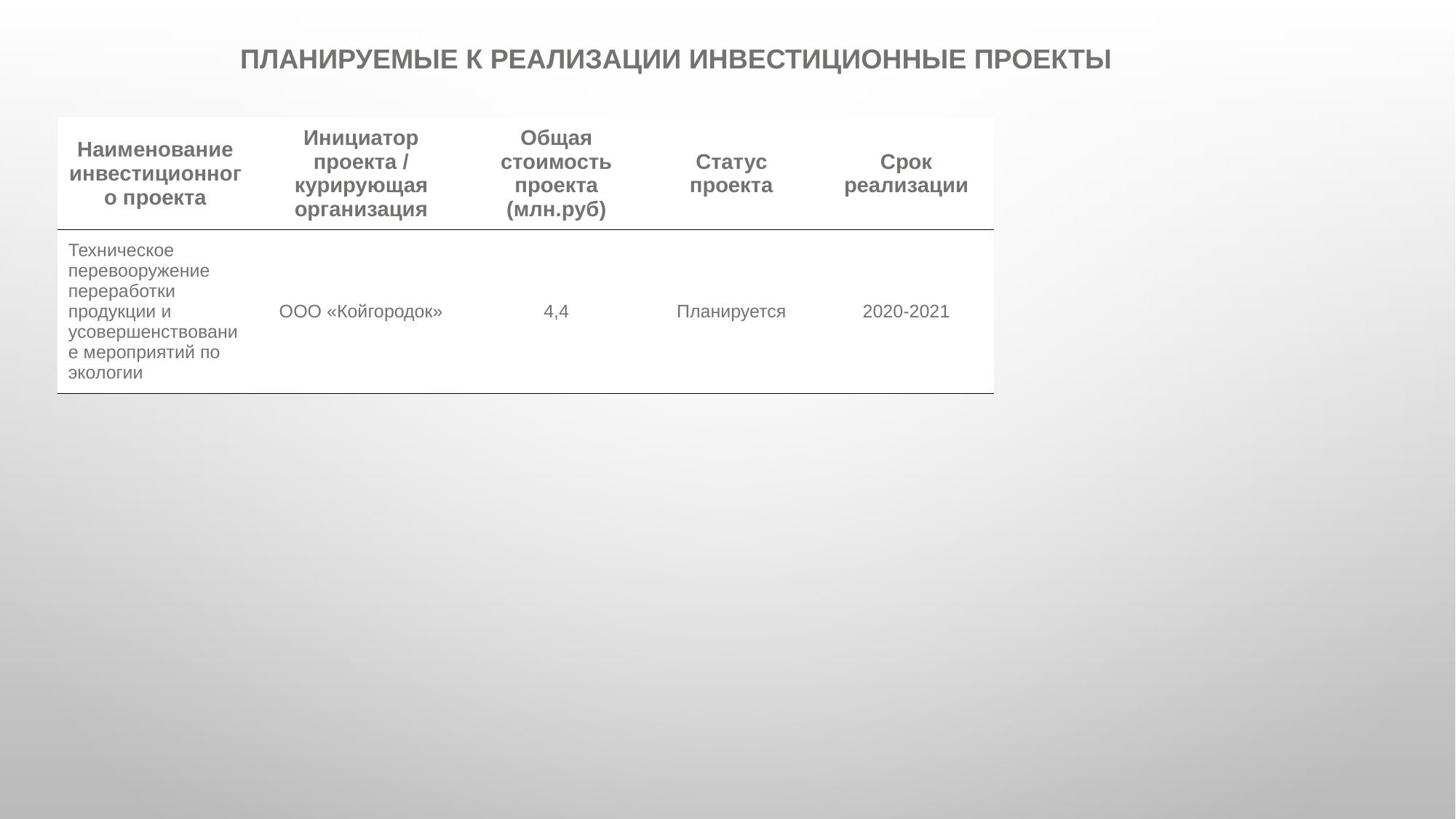

# Планируемые к реализации инвестиционные проекты
| Наименование инвестиционного проекта | Инициатор проекта / курирующая организация | Общая стоимость проекта (млн.руб) | Статус проекта | Срок реализации |
| --- | --- | --- | --- | --- |
| Техническое перевооружение переработки продукции и усовершенствование мероприятий по экологии | ООО «Койгородок» | 4,4 | Планируется | 2020-2021 |